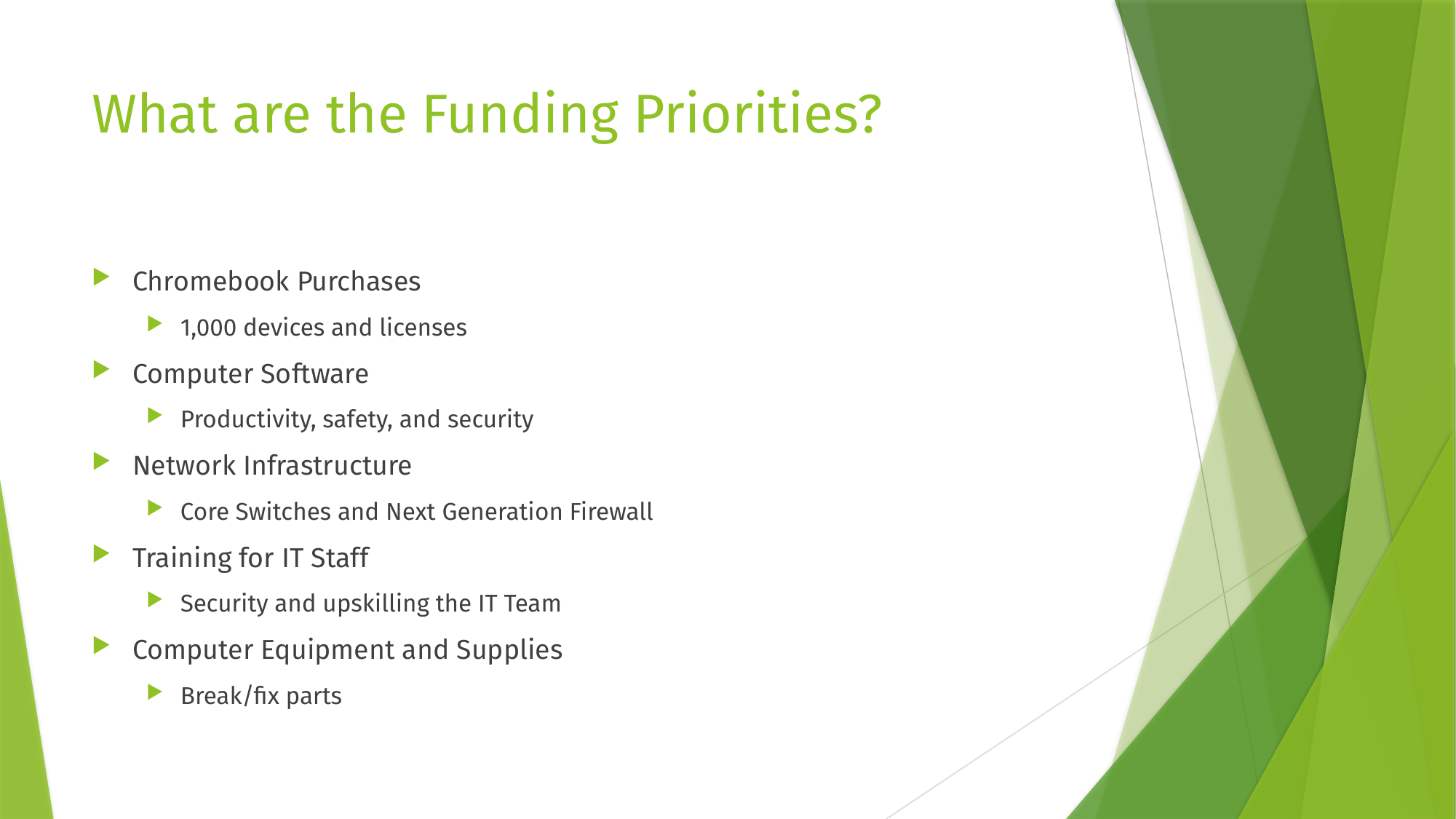

# What are the Funding Priorities?
Chromebook Purchases
1,000 devices and licenses
Computer Software
Productivity, safety, and security
Network Infrastructure
Core Switches and Next Generation Firewall
Training for IT Staff
Security and upskilling the IT Team
Computer Equipment and Supplies
Break/fix parts